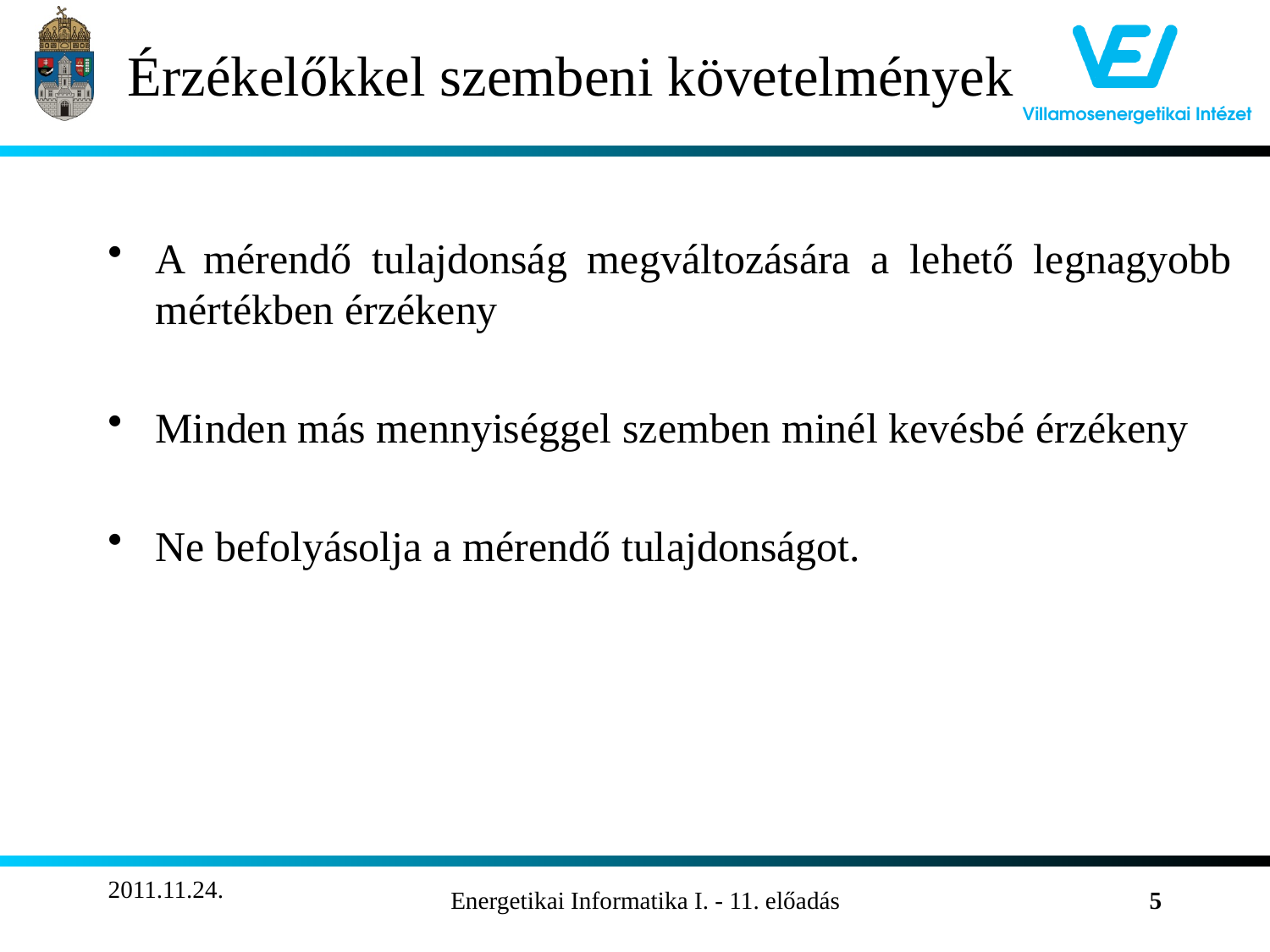

# Érzékelőkkel szembeni követelmények

A mérendő tulajdonság megváltozására a lehető legnagyobb mértékben érzékeny

Minden más mennyiséggel szemben minél kevésbé érzékeny

Ne befolyásolja a mérendő tulajdonságot.
2011.11.24.
Energetikai Informatika I. - 11. előadás
5